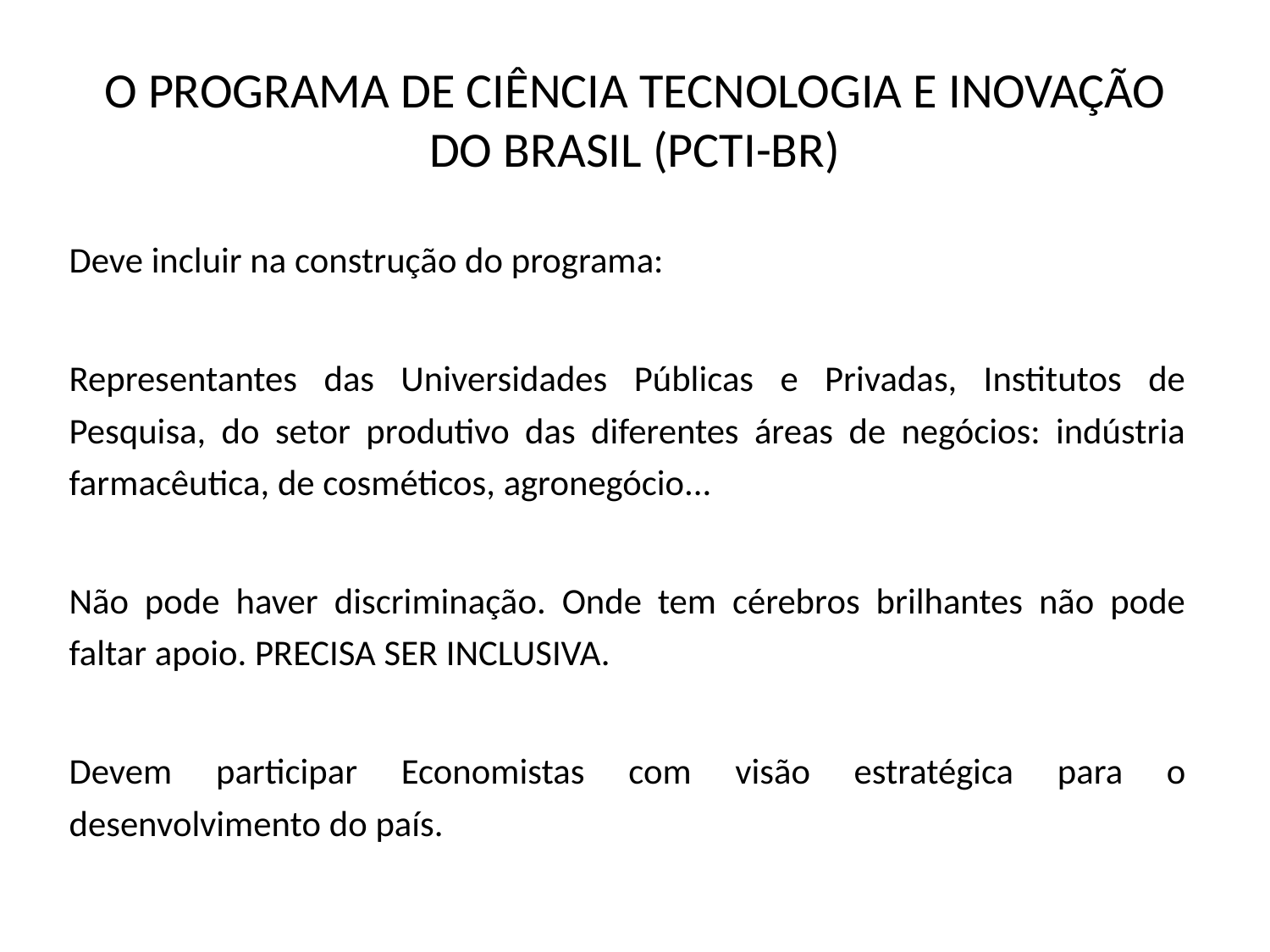

# O PROGRAMA DE CIÊNCIA TECNOLOGIA E INOVAÇÃO DO BRASIL (PCTI-BR)
Deve incluir na construção do programa:

Representantes das Universidades Públicas e Privadas, Institutos de Pesquisa, do setor produtivo das diferentes áreas de negócios: indústria farmacêutica, de cosméticos, agronegócio...

Não pode haver discriminação. Onde tem cérebros brilhantes não pode faltar apoio. PRECISA SER INCLUSIVA.

Devem participar Economistas com visão estratégica para o desenvolvimento do país.